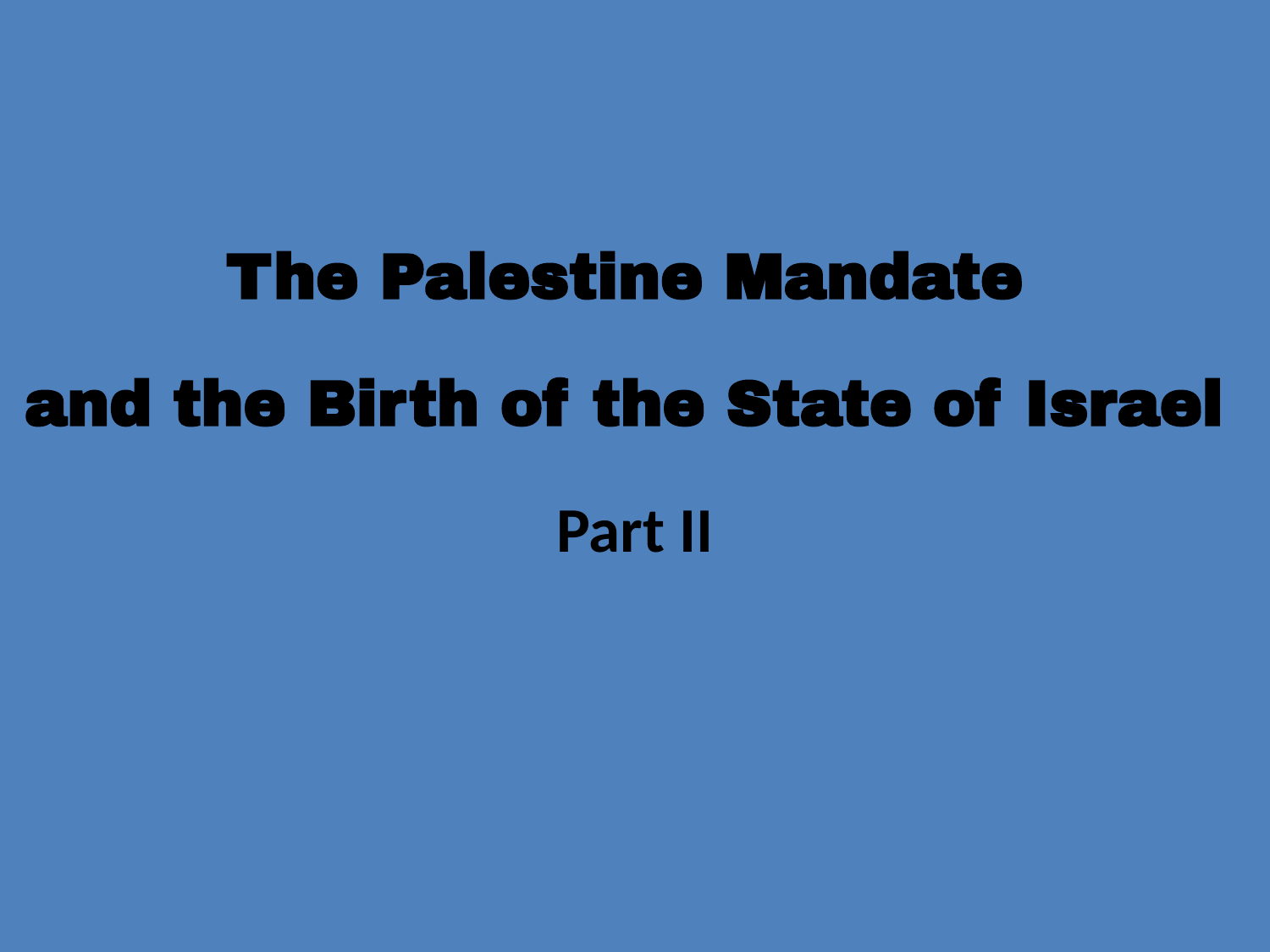

The Palestine Mandate
and the Birth of the State of Israel
Part II